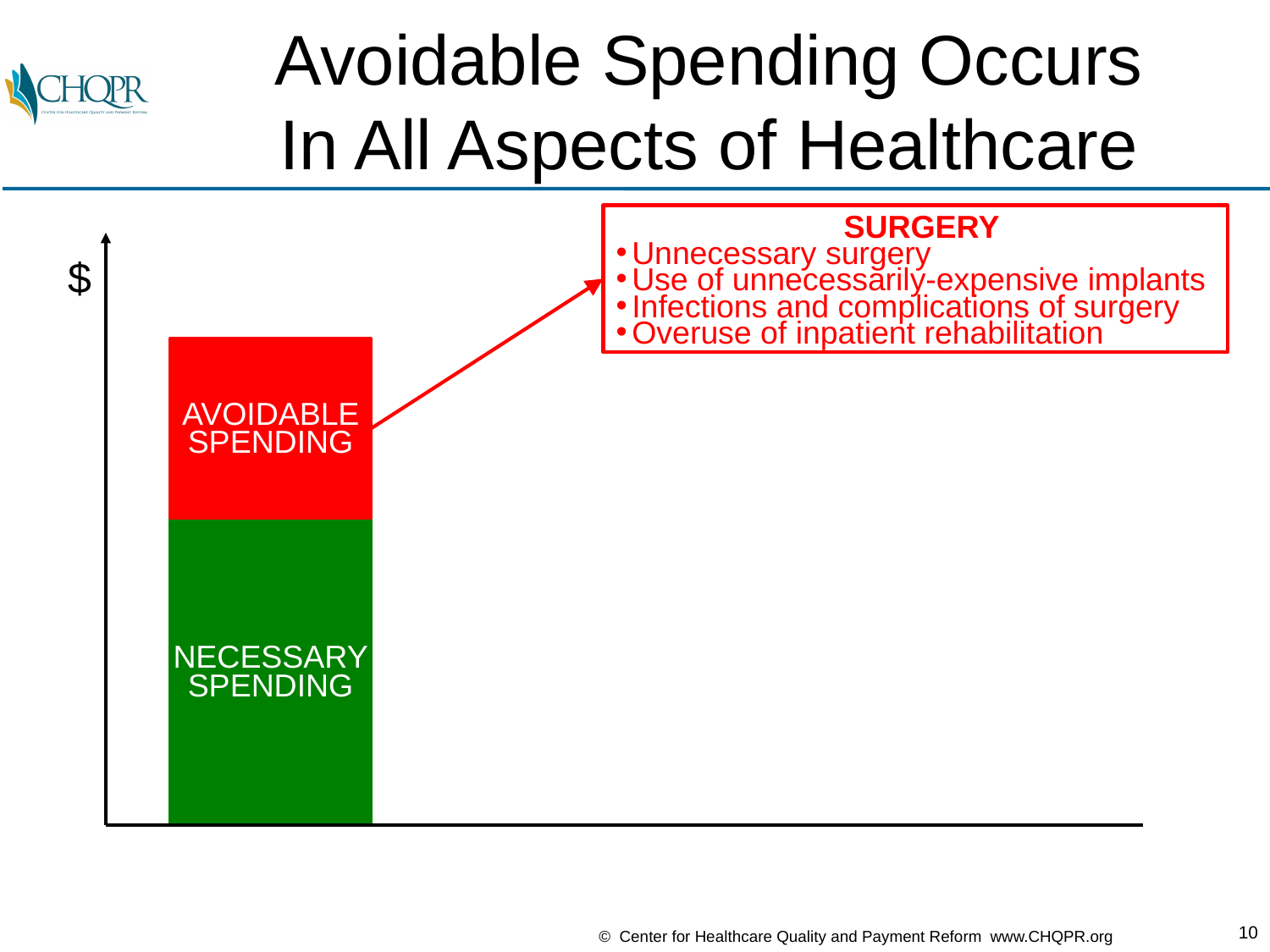

# Avoidable Spending Occurs In All Aspects of Healthcare
SURGERY
Unnecessary surgery
Use of unnecessarily-expensive implants
Infections and complications of surgery
Overuse of inpatient rehabilitation
$
AVOIDABLE
SPENDING
NECESSARY
SPENDING